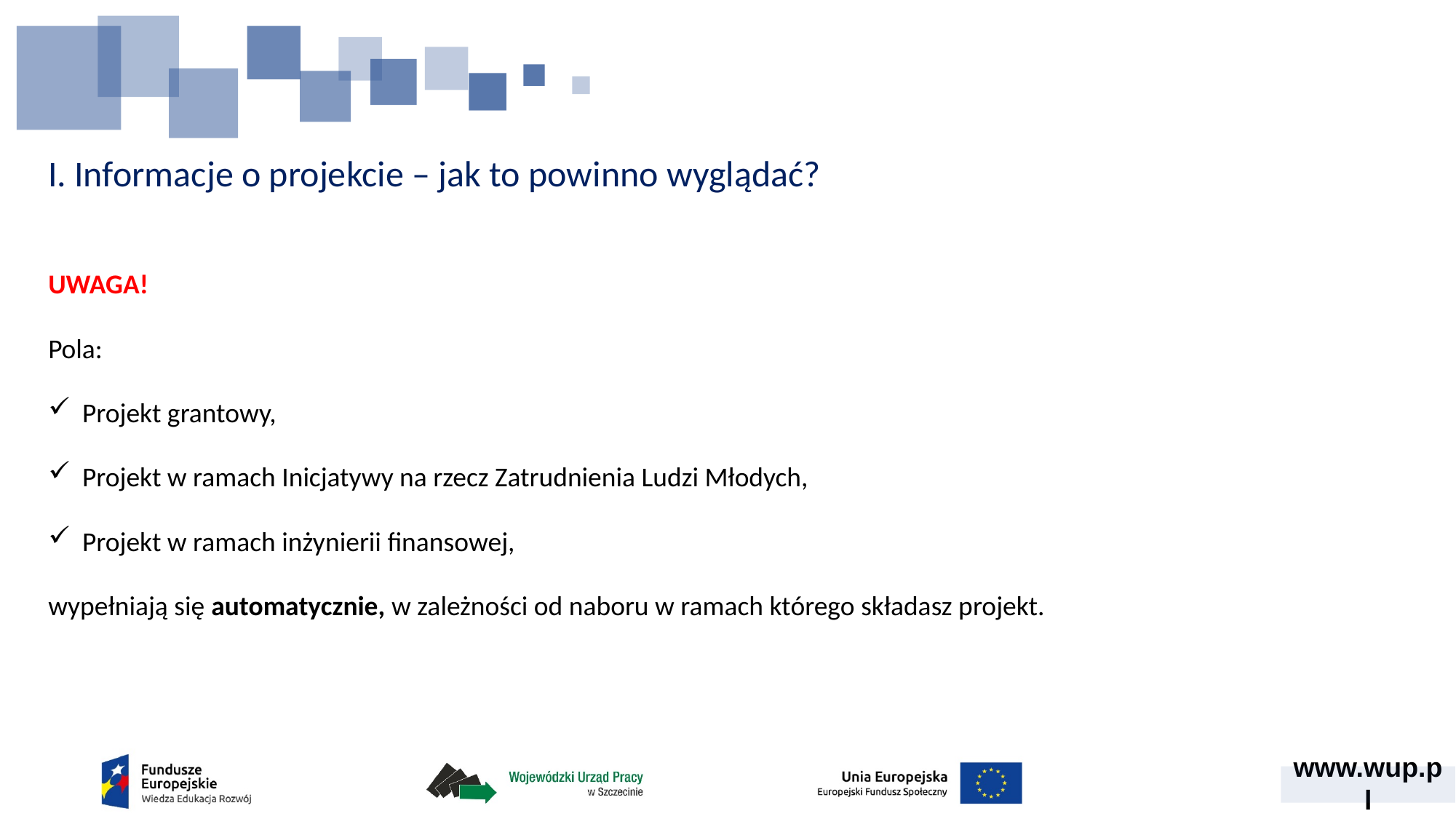

# I. Informacje o projekcie – jak to powinno wyglądać?
UWAGA!
Pola:
Projekt grantowy,
Projekt w ramach Inicjatywy na rzecz Zatrudnienia Ludzi Młodych,
Projekt w ramach inżynierii finansowej,
wypełniają się automatycznie, w zależności od naboru w ramach którego składasz projekt.